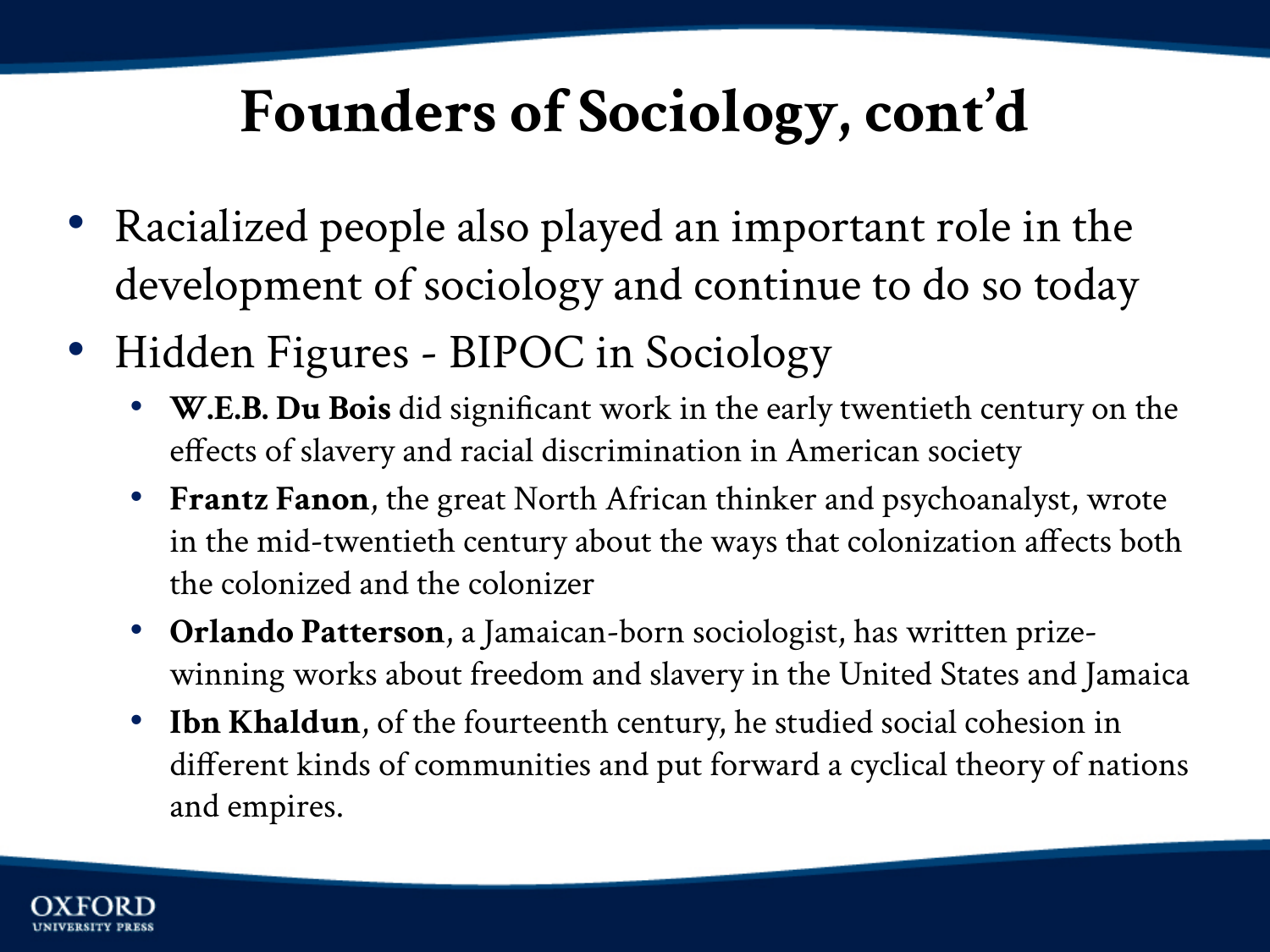

# Founders of Sociology, cont’d
Racialized people also played an important role in the development of sociology and continue to do so today
Hidden Figures - BIPOC in Sociology
W.E.B. Du Bois did significant work in the early twentieth century on the effects of slavery and racial discrimination in American society
Frantz Fanon, the great North African thinker and psychoanalyst, wrote in the mid-twentieth century about the ways that colonization affects both the colonized and the colonizer
Orlando Patterson, a Jamaican-born sociologist, has written prize-winning works about freedom and slavery in the United States and Jamaica
Ibn Khaldun, of the fourteenth century, he studied social cohesion in different kinds of communities and put forward a cyclical theory of nations and empires.